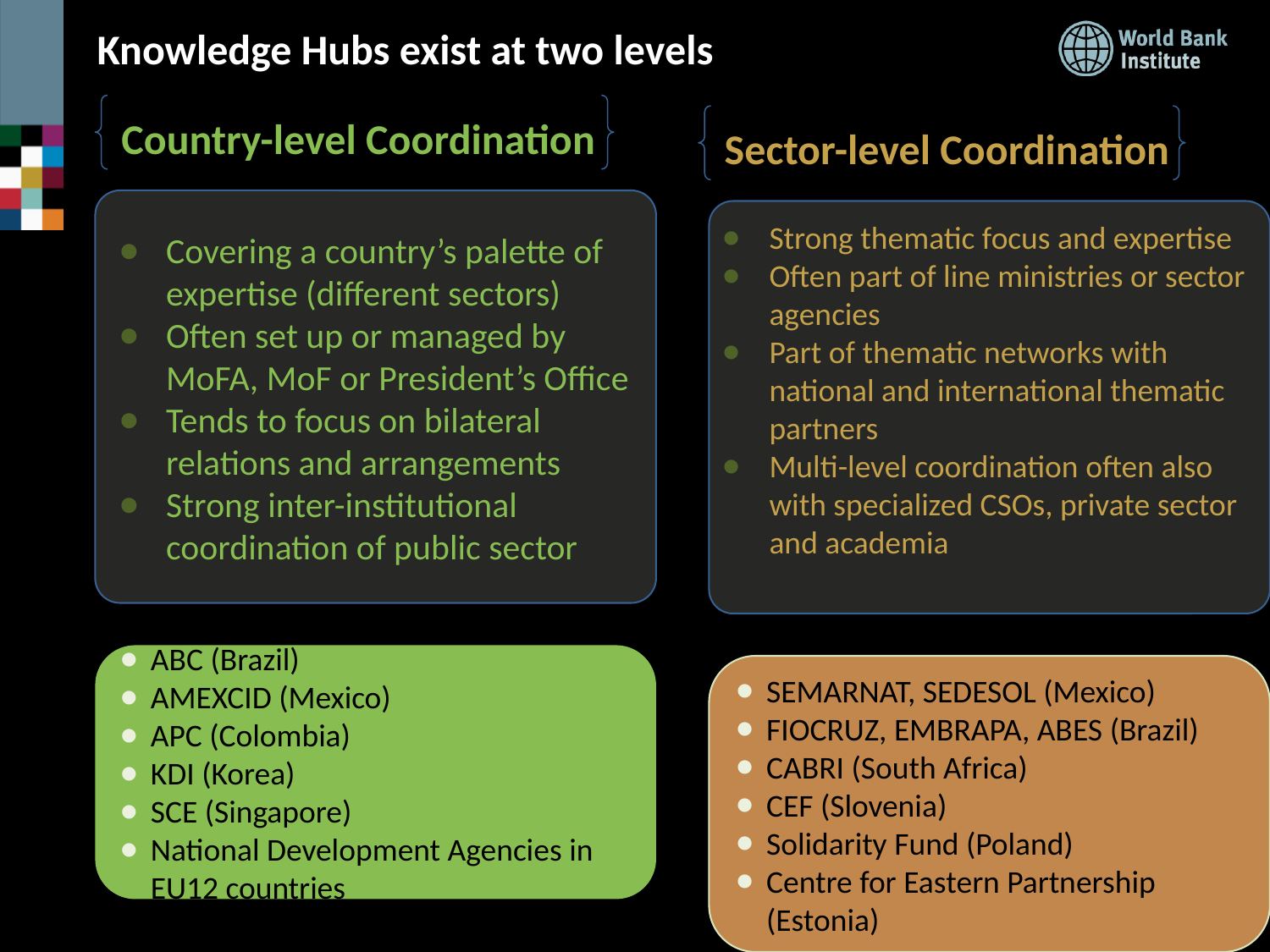

Knowledge Hubs exist at two levels

Country-level Coordination

Sector-level Coordination

Strong thematic focus and expertise
Often part of line ministries or sector agencies
Part of thematic networks with national and international thematic partners
Multi-level coordination often also with specialized CSOs, private sector and academia
Covering a country’s palette of expertise (different sectors)
Often set up or managed by MoFA, MoF or President’s Office
Tends to focus on bilateral relations and arrangements
Strong inter-institutional coordination of public sector

ABC (Brazil)
AMEXCID (Mexico)
APC (Colombia)
KDI (Korea)
SCE (Singapore)
National Development Agencies in EU12 countries
SEMARNAT, SEDESOL (Mexico)
FIOCRUZ, EMBRAPA, ABES (Brazil)
CABRI (South Africa)
CEF (Slovenia)
Solidarity Fund (Poland)
Centre for Eastern Partnership (Estonia)